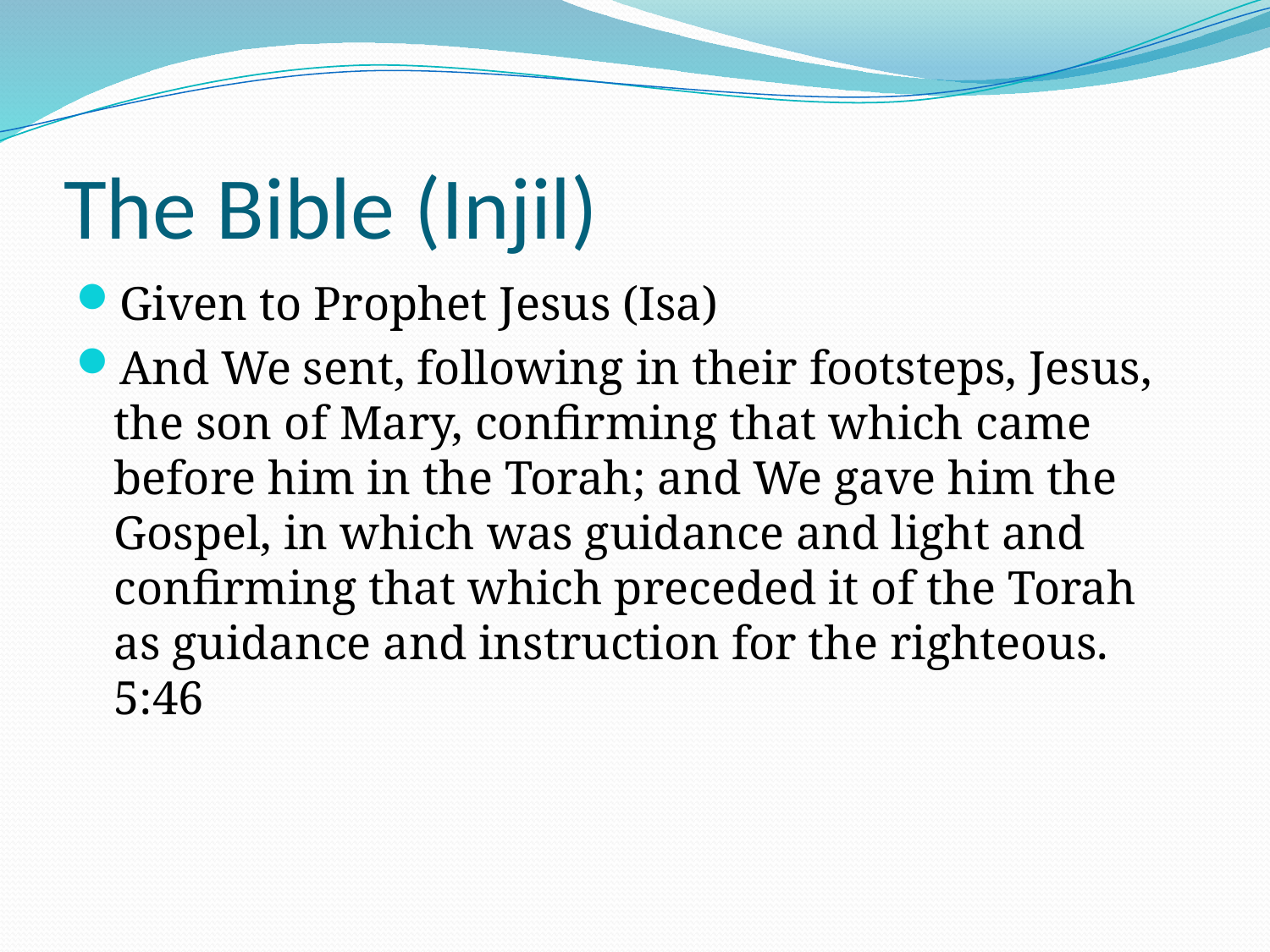

# The Bible (Injil)
Given to Prophet Jesus (Isa)
And We sent, following in their footsteps, Jesus, the son of Mary, confirming that which came before him in the Torah; and We gave him the Gospel, in which was guidance and light and confirming that which preceded it of the Torah as guidance and instruction for the righteous. 5:46